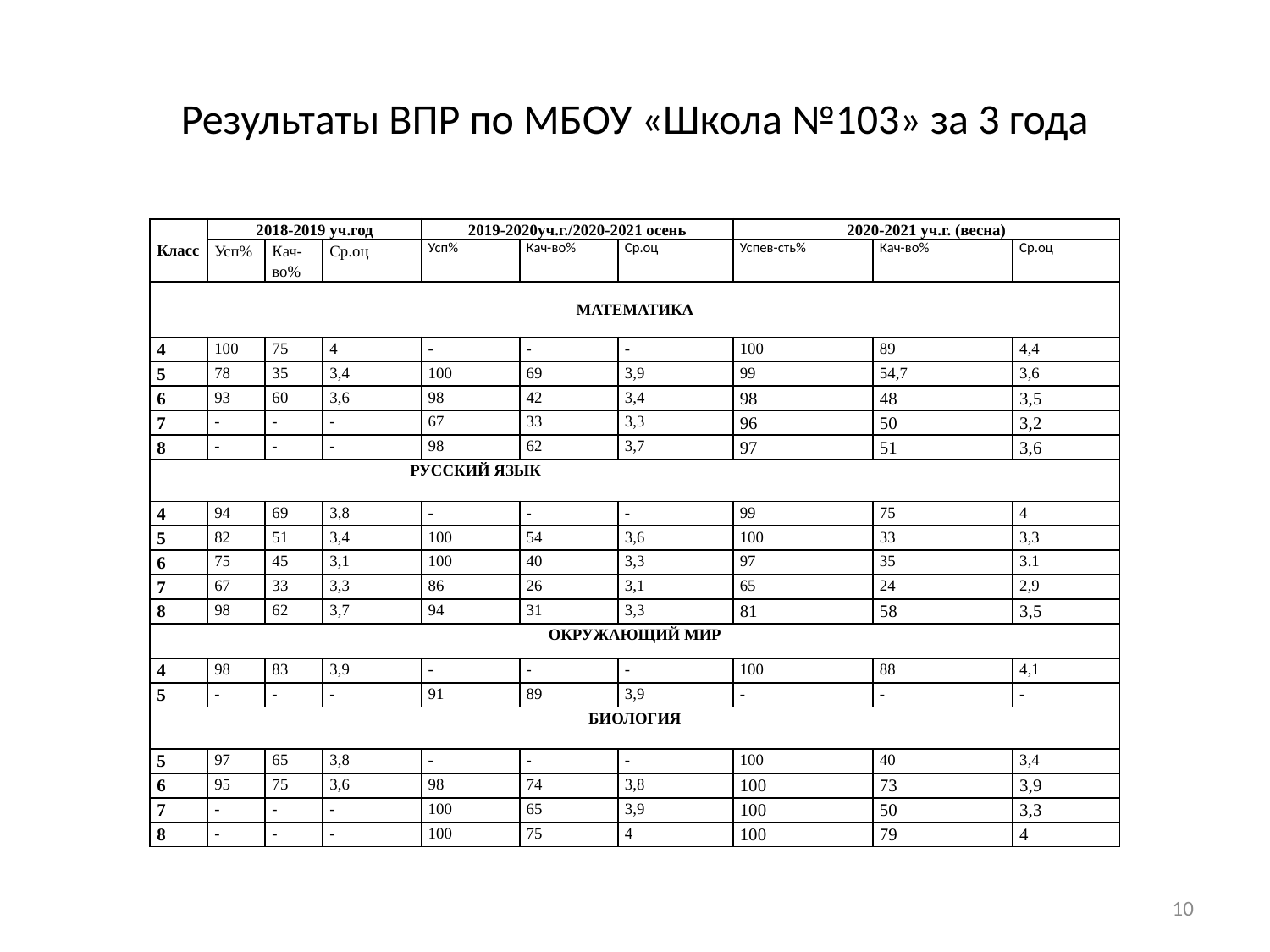

# Результаты ВПР по МБОУ «Школа №103» за 3 года
| Класс | 2018-2019 уч.год |  |  | 2019-2020уч.г./2020-2021 осень |  |  | 2020-2021 уч.г. (весна) |  |  |
| --- | --- | --- | --- | --- | --- | --- | --- | --- | --- |
|  | Усп% | Кач-во% | Ср.оц | Усп% | Кач-во% | Ср.оц | Успев-сть% | Кач-во% | Ср.оц |
| МАТЕМАТИКА |  |  |  |  |  |  |  |  |  |
| 4 | 100 | 75 | 4 | - | - | - | 100 | 89 | 4,4 |
| 5 | 78 | 35 | 3,4 | 100 | 69 | 3,9 | 99 | 54,7 | 3,6 |
| 6 | 93 | 60 | 3,6 | 98 | 42 | 3,4 | 98 | 48 | 3,5 |
| 7 | - | - | - | 67 | 33 | 3,3 | 96 | 50 | 3,2 |
| 8 | - | - | - | 98 | 62 | 3,7 | 97 | 51 | 3,6 |
|  |  |  | РУССКИЙ ЯЗЫК |  |  |  |  |  |  |
|  |  |  |  |  |  |  |  |  |  |
| 4 | 94 | 69 | 3,8 | - | - | - | 99 | 75 | 4 |
| 5 | 82 | 51 | 3,4 | 100 | 54 | 3,6 | 100 | 33 | 3,3 |
| 6 | 75 | 45 | 3,1 | 100 | 40 | 3,3 | 97 | 35 | 3.1 |
| 7 | 67 | 33 | 3,3 | 86 | 26 | 3,1 | 65 | 24 | 2,9 |
| 8 | 98 | 62 | 3,7 | 94 | 31 | 3,3 | 81 | 58 | 3,5 |
| ОКРУЖАЮЩИЙ МИР |  |  |  |  |  |  |  |  |  |
| 4 | 98 | 83 | 3,9 | - | - | - | 100 | 88 | 4,1 |
| 5 | - | - | - | 91 | 89 | 3,9 | - | - | - |
| БИОЛОГИЯ |  |  |  |  |  |  |  |  |  |
|  |  |  |  |  |  |  |  |  |  |
| 5 | 97 | 65 | 3,8 | - | - | - | 100 | 40 | 3,4 |
| 6 | 95 | 75 | 3,6 | 98 | 74 | 3,8 | 100 | 73 | 3,9 |
| 7 | - | - | - | 100 | 65 | 3,9 | 100 | 50 | 3,3 |
| 8 | - | - | - | 100 | 75 | 4 | 100 | 79 | 4 |
10